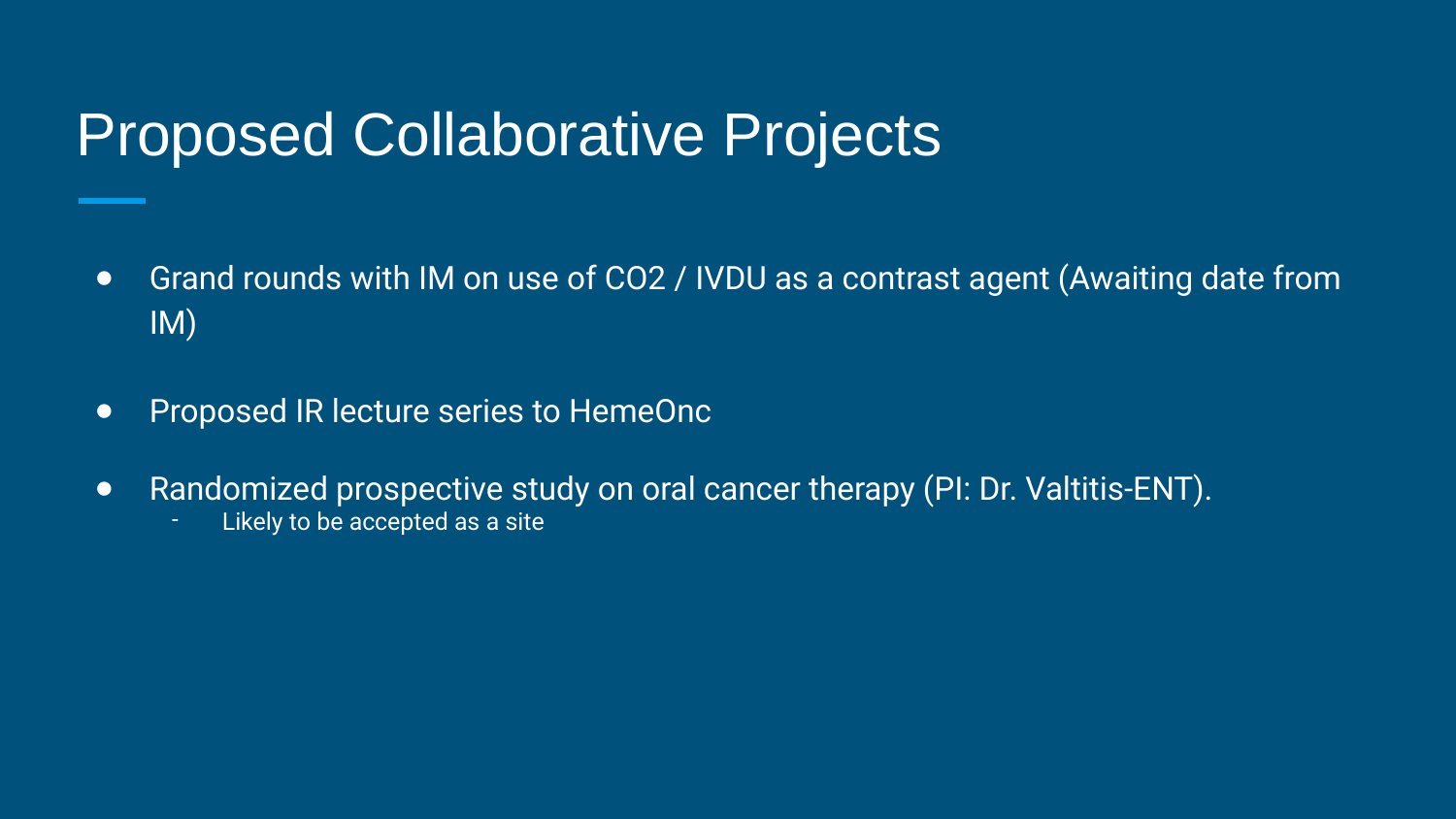

# Proposed Collaborative Projects
Grand rounds with IM on use of CO2 / IVDU as a contrast agent (Awaiting date from IM)

Proposed IR lecture series to HemeOnc

Randomized prospective study on oral cancer therapy (PI: Dr. Valtitis-ENT).
Likely to be accepted as a site